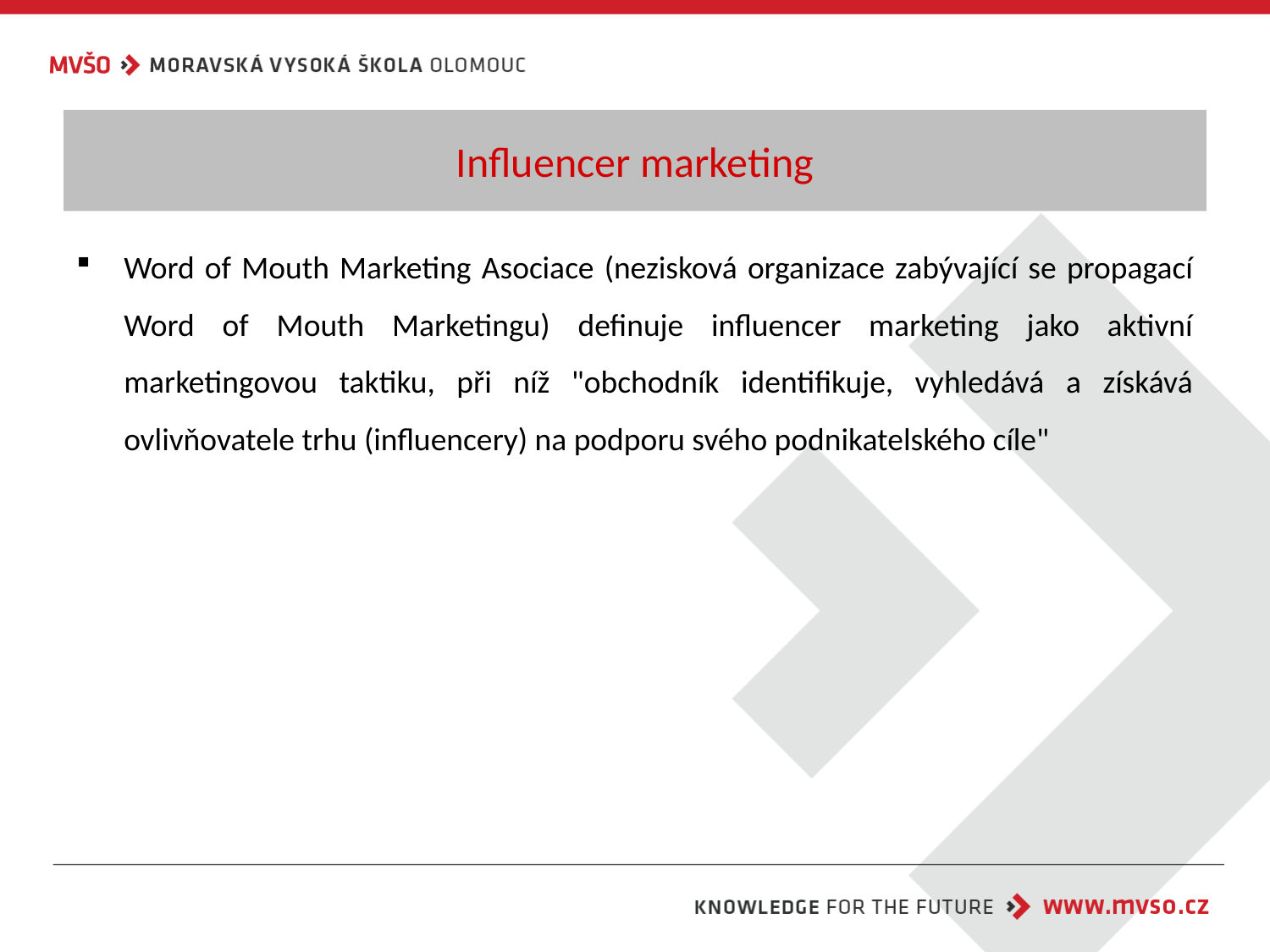

# Influencer marketing
Word of Mouth Marketing Asociace (nezisková organizace zabývající se propagací Word of Mouth Marketingu) definuje influencer marketing jako aktivní marketingovou taktiku, při níž "obchodník identifikuje, vyhledává a získává ovlivňovatele trhu (influencery) na podporu svého podnikatelského cíle"